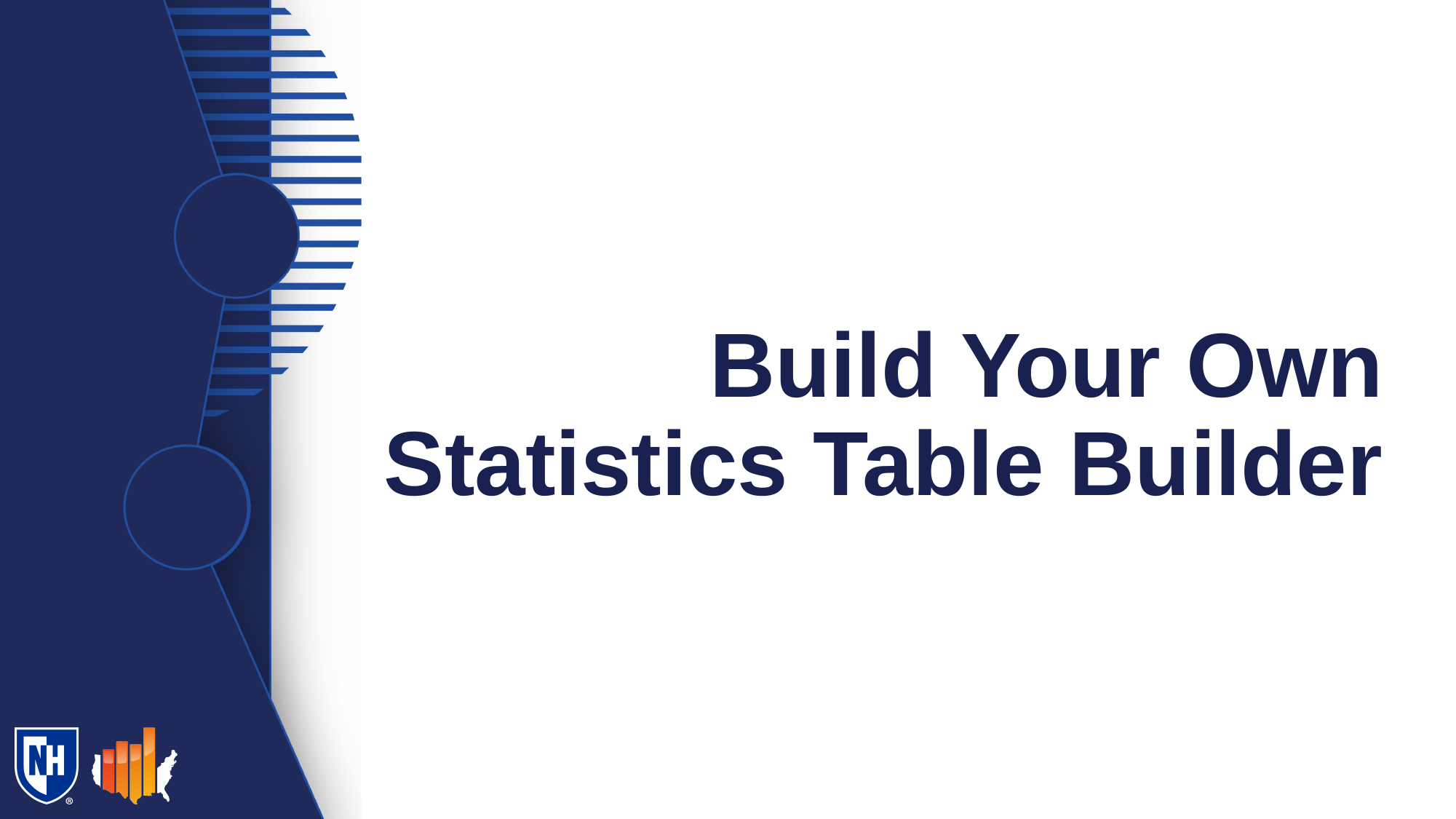

# Build Your Own Statistics Table Builder